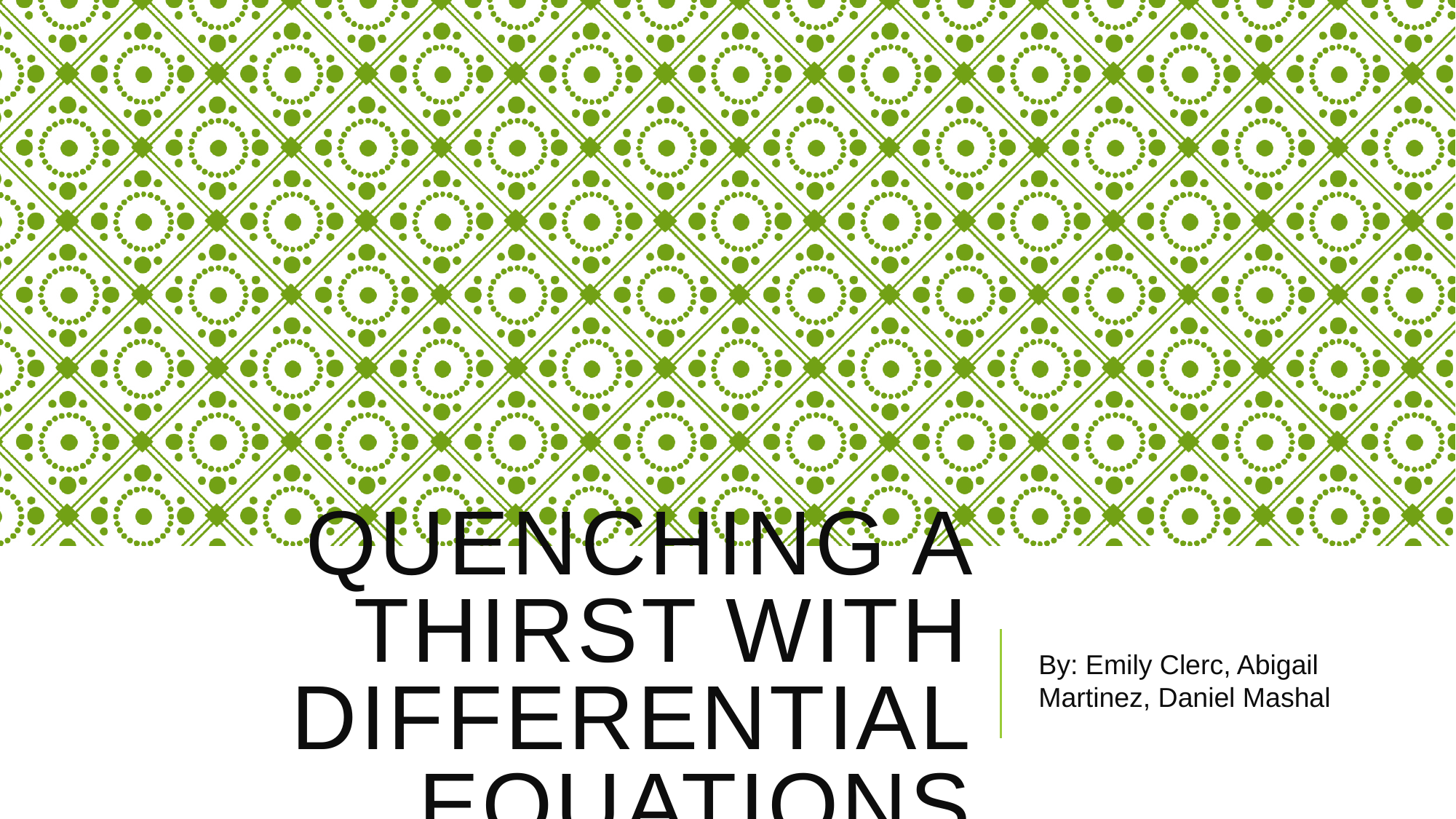

# Quenching a Thirst with differential equations
By: Emily Clerc, Abigail Martinez, Daniel Mashal